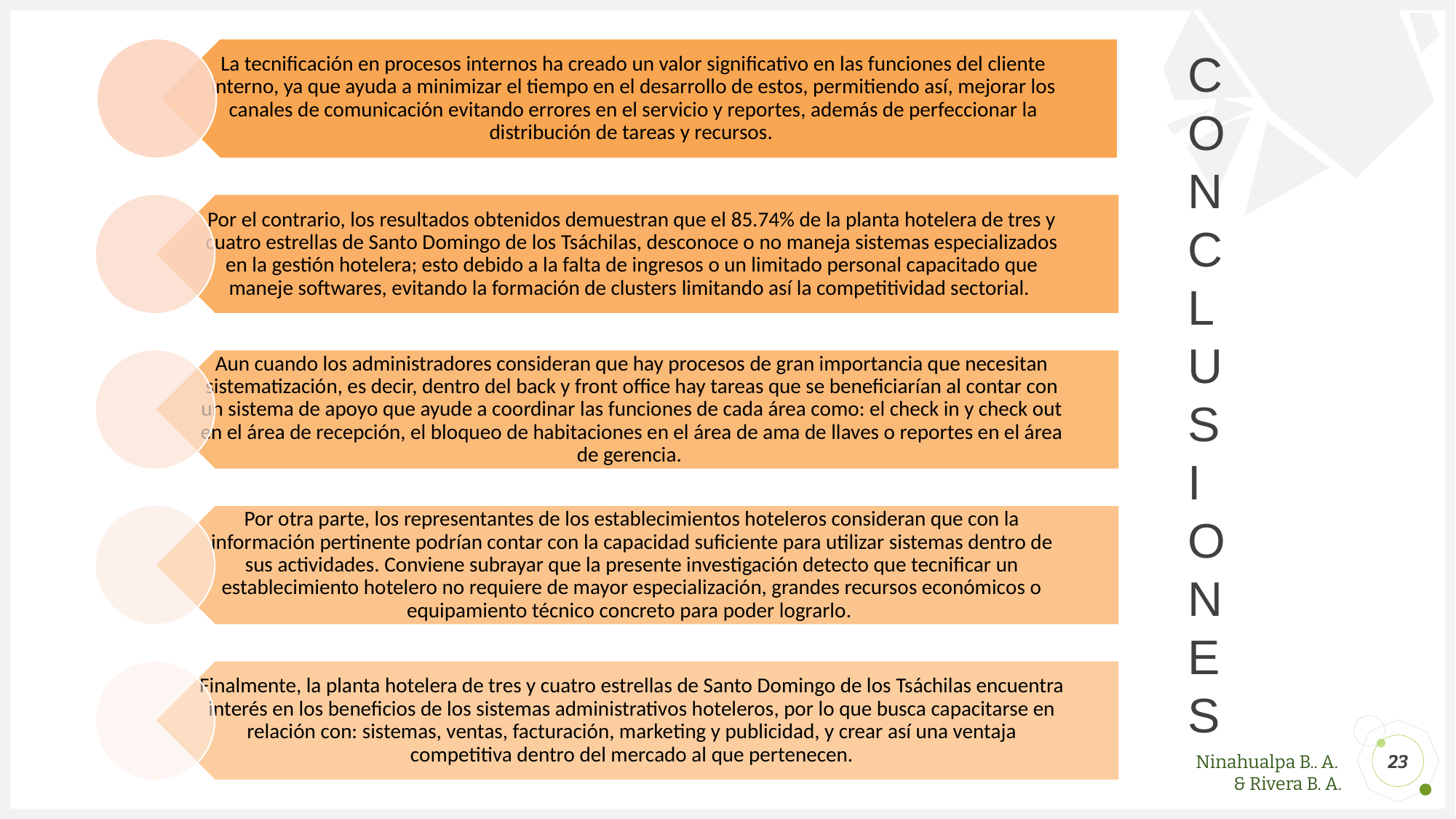

La tecnificación en procesos internos ha creado un valor significativo en las funciones del cliente interno, ya que ayuda a minimizar el tiempo en el desarrollo de estos, permitiendo así, mejorar los canales de comunicación evitando errores en el servicio y reportes, además de perfeccionar la distribución de tareas y recursos.
Por el contrario, los resultados obtenidos demuestran que el 85.74% de la planta hotelera de tres y cuatro estrellas de Santo Domingo de los Tsáchilas, desconoce o no maneja sistemas especializados en la gestión hotelera; esto debido a la falta de ingresos o un limitado personal capacitado que maneje softwares, evitando la formación de clusters limitando así la competitividad sectorial.
Aun cuando los administradores consideran que hay procesos de gran importancia que necesitan sistematización, es decir, dentro del back y front office hay tareas que se beneficiarían al contar con un sistema de apoyo que ayude a coordinar las funciones de cada área como: el check in y check out en el área de recepción, el bloqueo de habitaciones en el área de ama de llaves o reportes en el área de gerencia.
Por otra parte, los representantes de los establecimientos hoteleros consideran que con la información pertinente podrían contar con la capacidad suficiente para utilizar sistemas dentro de sus actividades. Conviene subrayar que la presente investigación detecto que tecnificar un establecimiento hotelero no requiere de mayor especialización, grandes recursos económicos o equipamiento técnico concreto para poder lograrlo.
Finalmente, la planta hotelera de tres y cuatro estrellas de Santo Domingo de los Tsáchilas encuentra interés en los beneficios de los sistemas administrativos hoteleros, por lo que busca capacitarse en relación con: sistemas, ventas, facturación, marketing y publicidad, y crear así una ventaja competitiva dentro del mercado al que pertenecen.
C
O
N
C
L
U
S
I
O
N
E
S
23